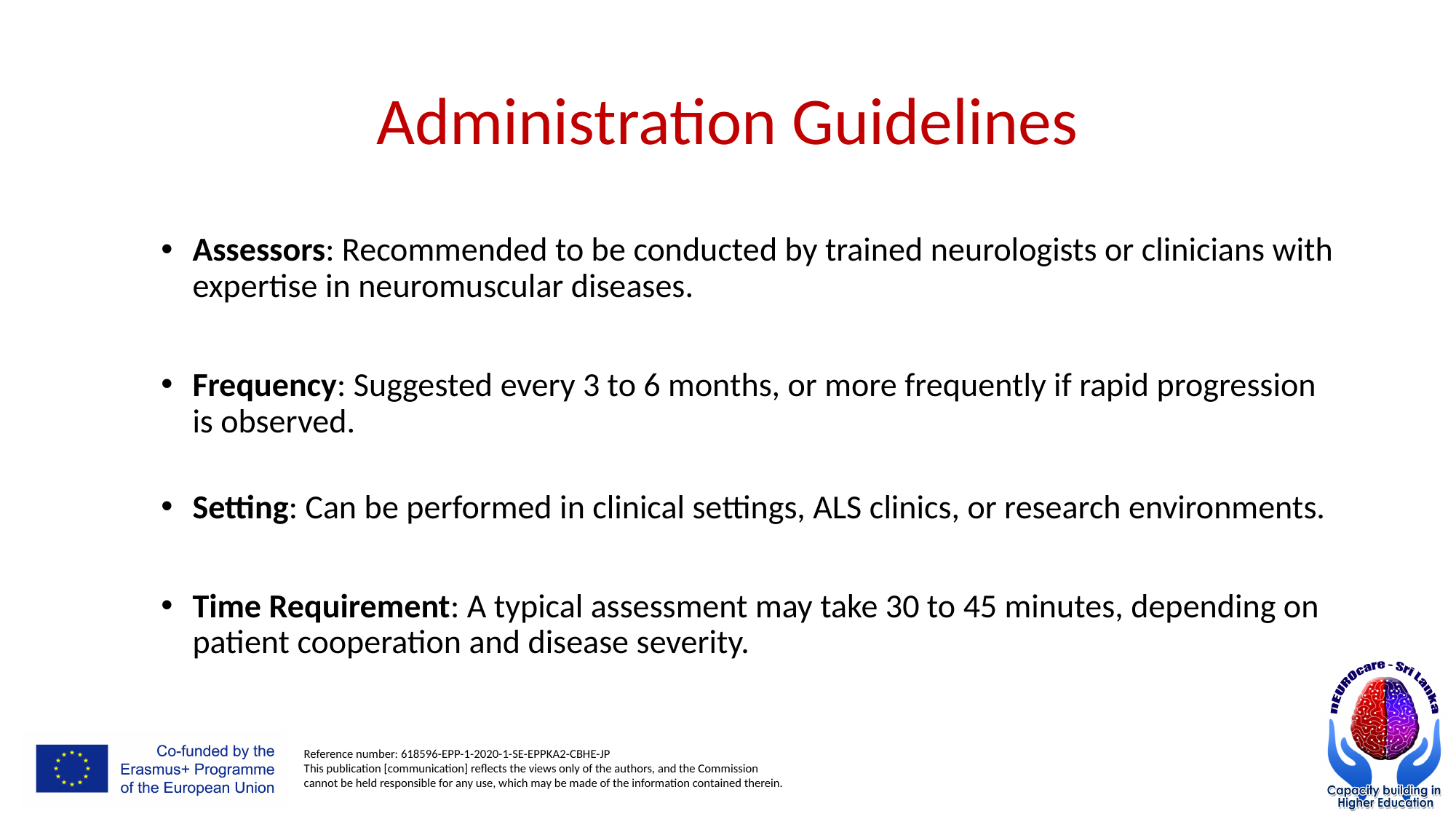

# Administration Guidelines

Assessors: Recommended to be conducted by trained neurologists or clinicians with expertise in neuromuscular diseases.

Frequency: Suggested every 3 to 6 months, or more frequently if rapid progression is observed.

Setting: Can be performed in clinical settings, ALS clinics, or research environments.

Time Requirement: A typical assessment may take 30 to 45 minutes, depending on patient cooperation and disease severity.